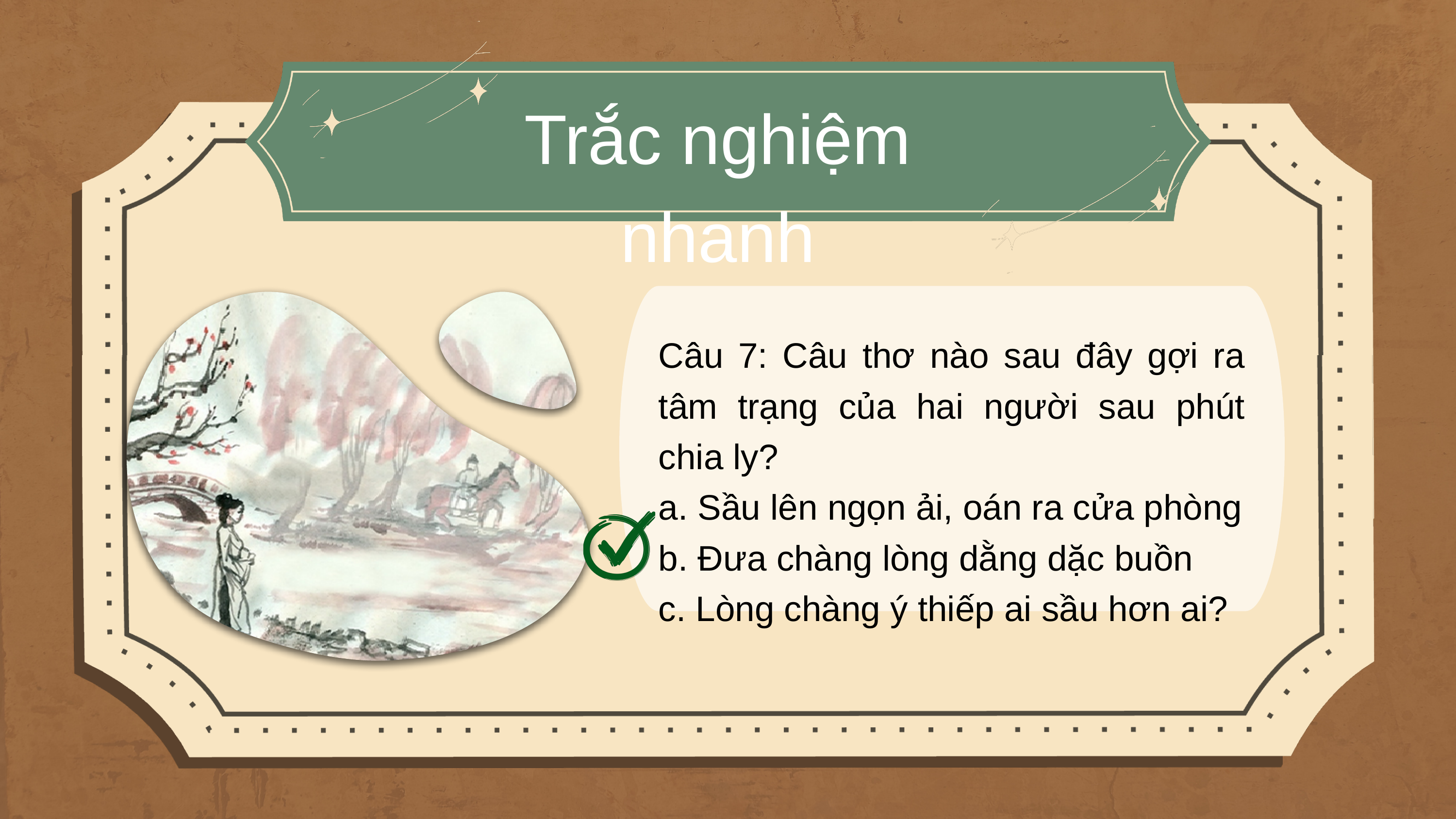

Trắc nghiệm nhanh

Câu 7: Câu thơ nào sau đây gợi ra tâm trạng của hai người sau phút chia ly?
a. Sầu lên ngọn ải, oán ra cửa phòng
b. Đưa chàng lòng dằng dặc buồn
c. Lòng chàng ý thiếp ai sầu hơn ai?